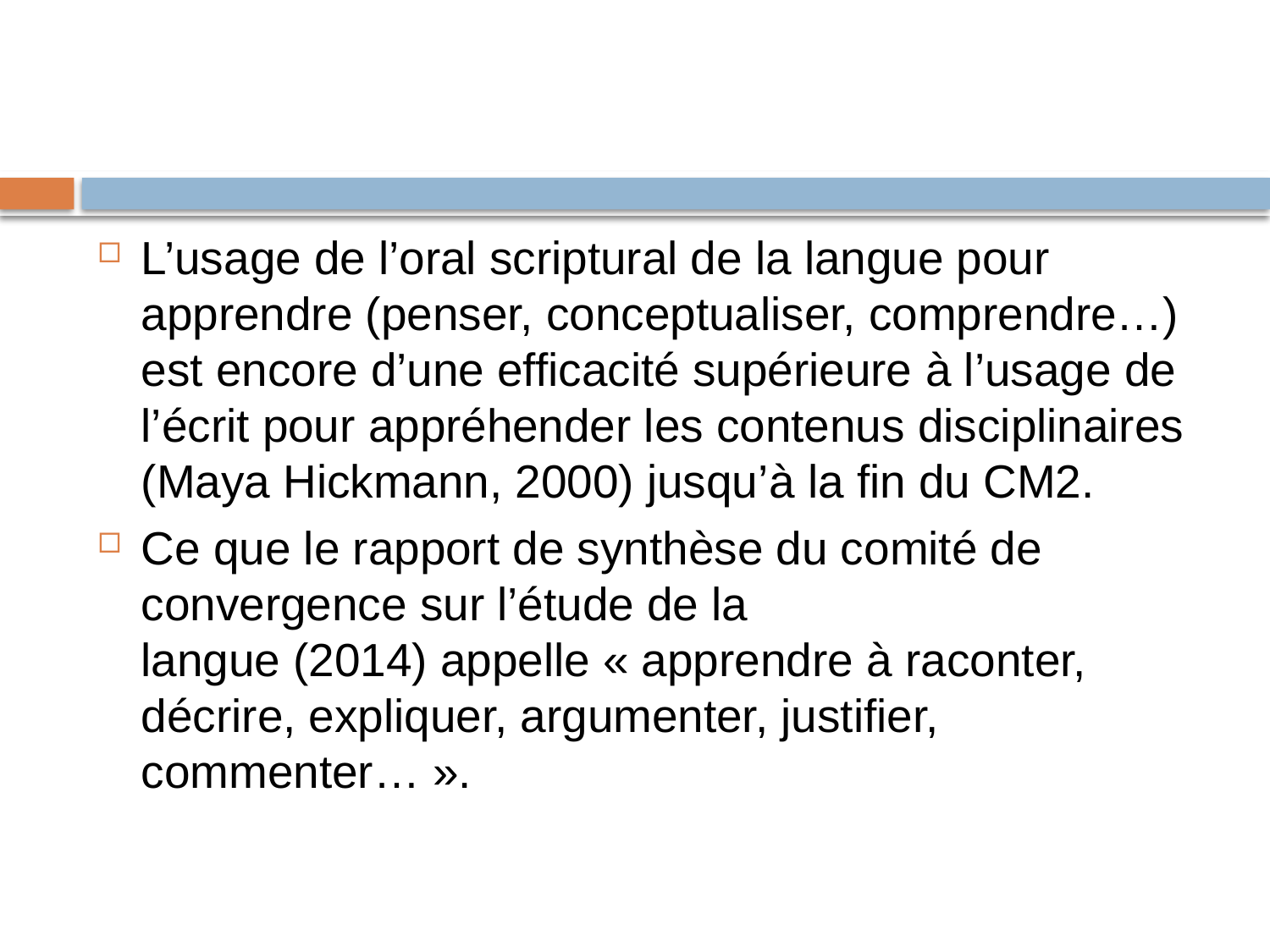

#
L’usage de l’oral scriptural de la langue pour apprendre (penser, conceptualiser, comprendre…) est encore d’une efficacité supérieure à l’usage de l’écrit pour appréhender les contenus disciplinaires (Maya Hickmann, 2000) jusqu’à la fin du CM2.
Ce que le rapport de synthèse du comité de convergence sur l’étude de la langue (2014) appelle « apprendre à raconter, décrire, expliquer, argumenter, justifier, commenter… ».